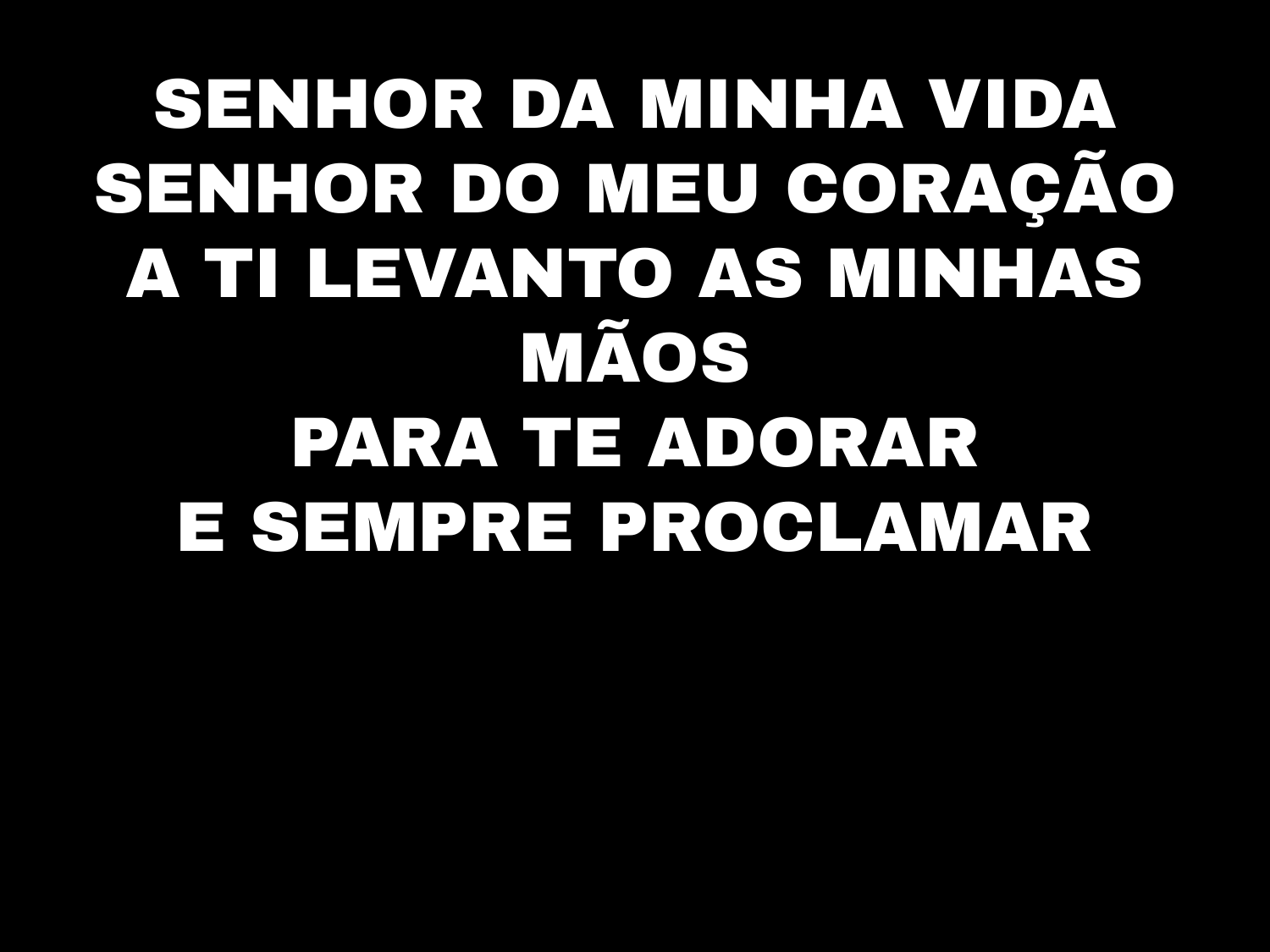

# SENHOR DA MINHA VIDA SENHOR DO MEU CORAÇÃO A TI LEVANTO AS MINHAS MÃOS PARA TE ADORAR E SEMPRE PROCLAMAR